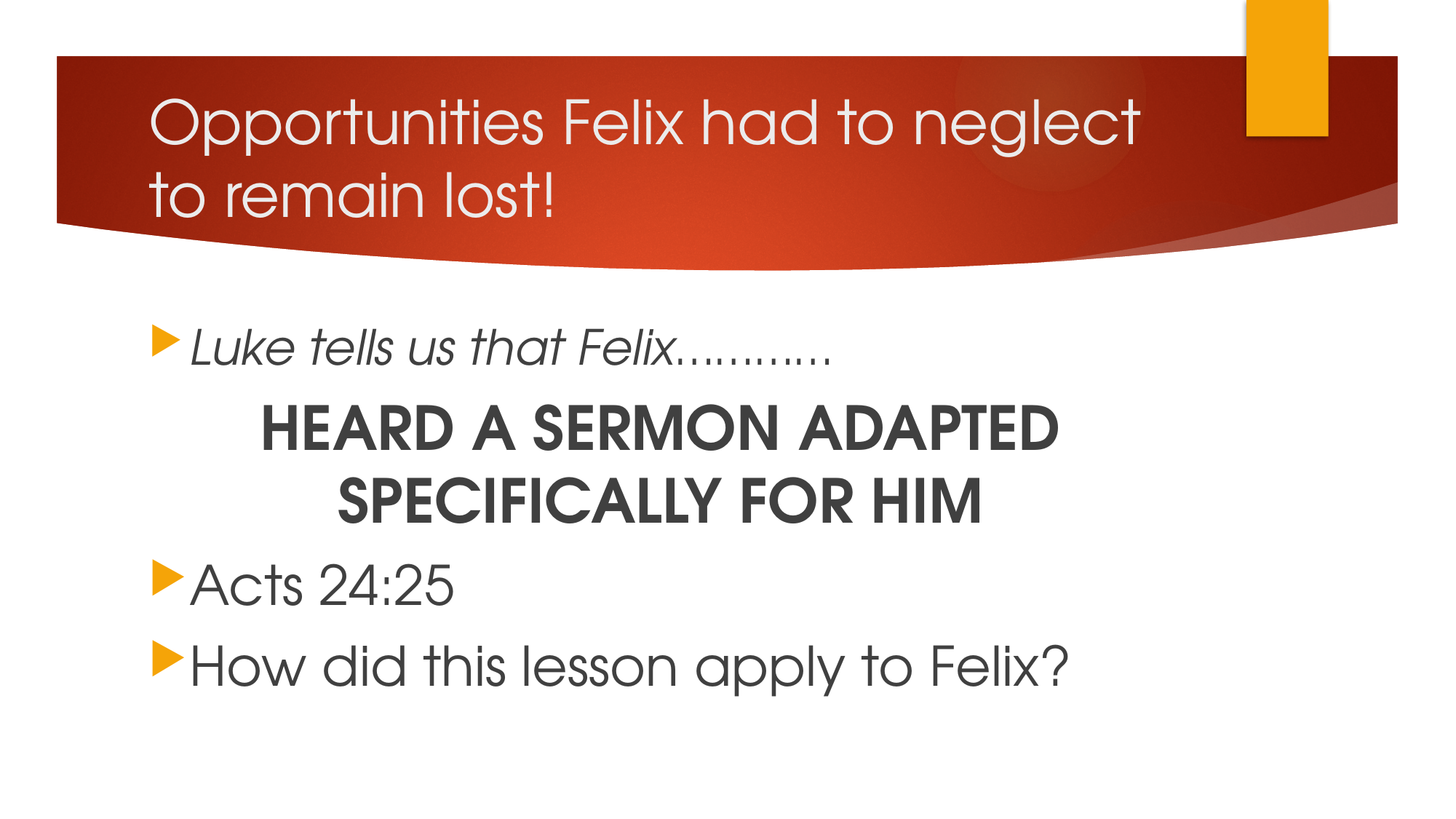

# Opportunities Felix had to neglect to remain lost!
Luke tells us that Felix…………
HEARD A SERMON ADAPTED SPECIFICALLY FOR HIM
Acts 24:25
How did this lesson apply to Felix?